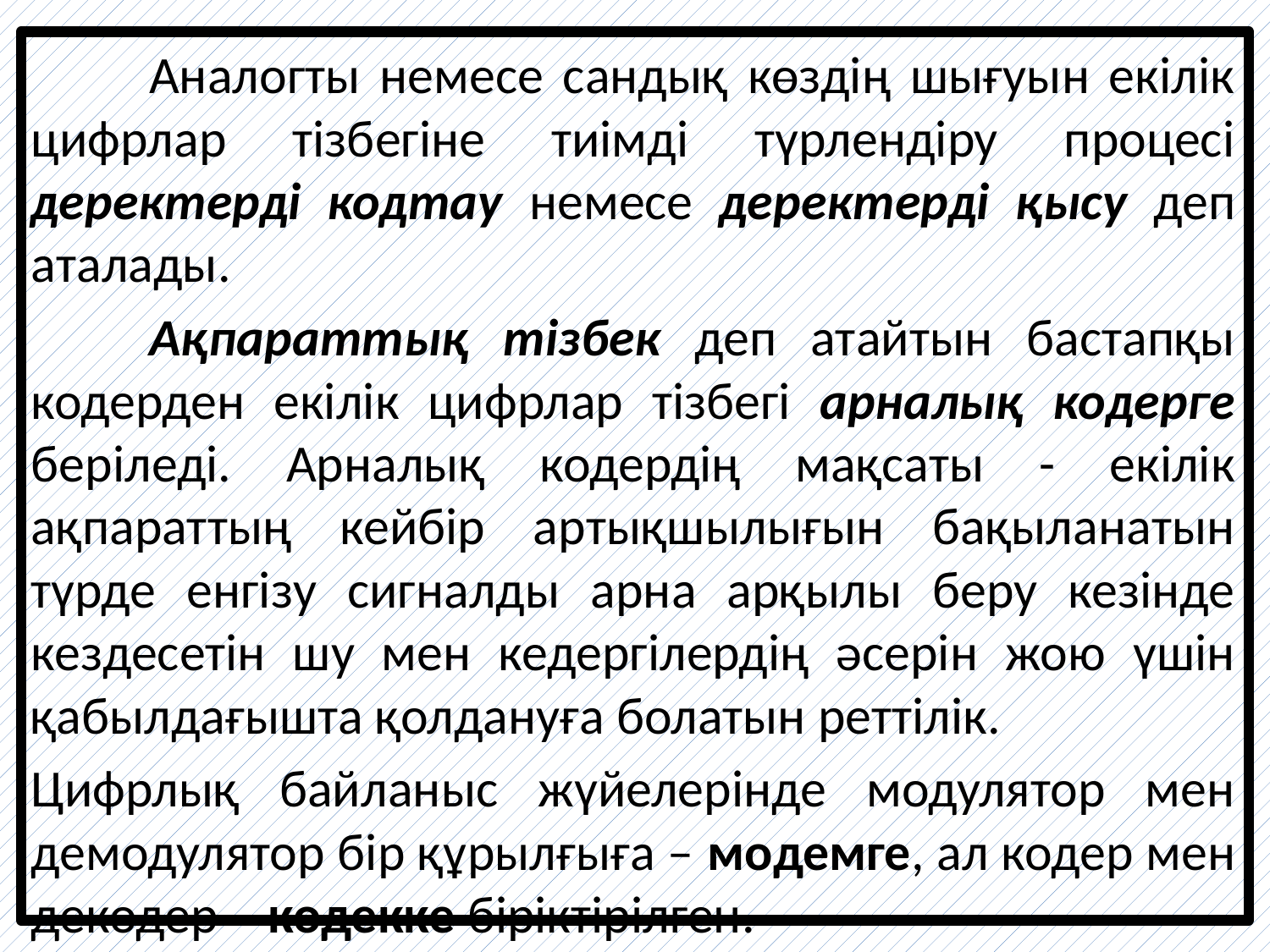

Аналогты немесе сандық көздің шығуын екілік цифрлар тізбегіне тиімді түрлендіру процесі деректерді кодтау немесе деректерді қысу деп аталады.
	Ақпараттық тізбек деп атайтын бастапқы кодерден екілік цифрлар тізбегі арналық кодерге беріледі. Арналық кодердің мақсаты - екілік ақпараттың кейбір артықшылығын бақыланатын түрде енгізу сигналды арна арқылы беру кезінде кездесетін шу мен кедергілердің әсерін жою үшін қабылдағышта қолдануға болатын реттілік.
Цифрлық байланыс жүйелерінде модулятор мен демодулятор бір құрылғыға – модемге, ал кодер мен декодер – кодекке біріктірілген.